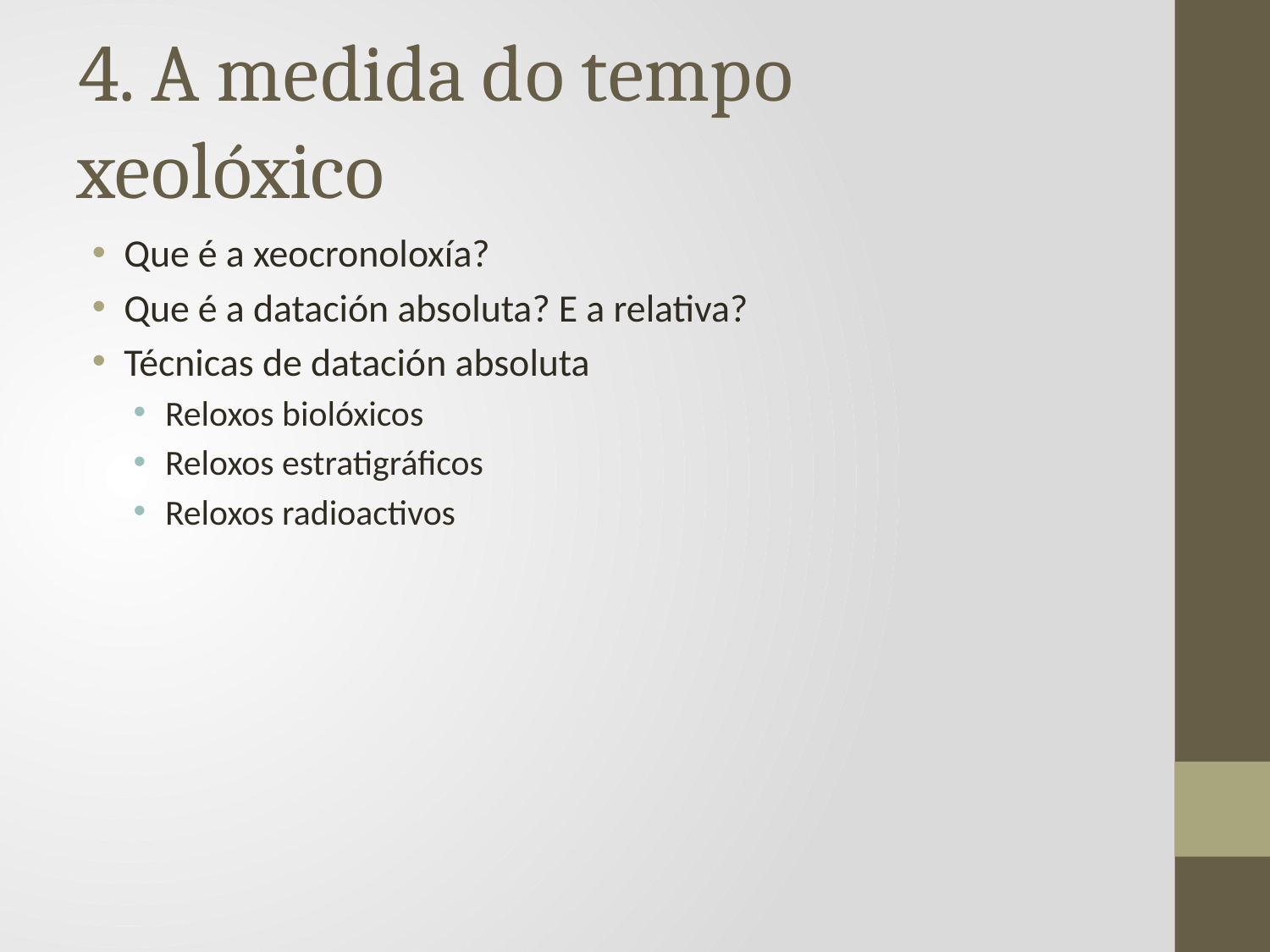

# 4. A medida do tempo xeolóxico
Que é a xeocronoloxía?
Que é a datación absoluta? E a relativa?
Técnicas de datación absoluta
Reloxos biolóxicos
Reloxos estratigráficos
Reloxos radioactivos